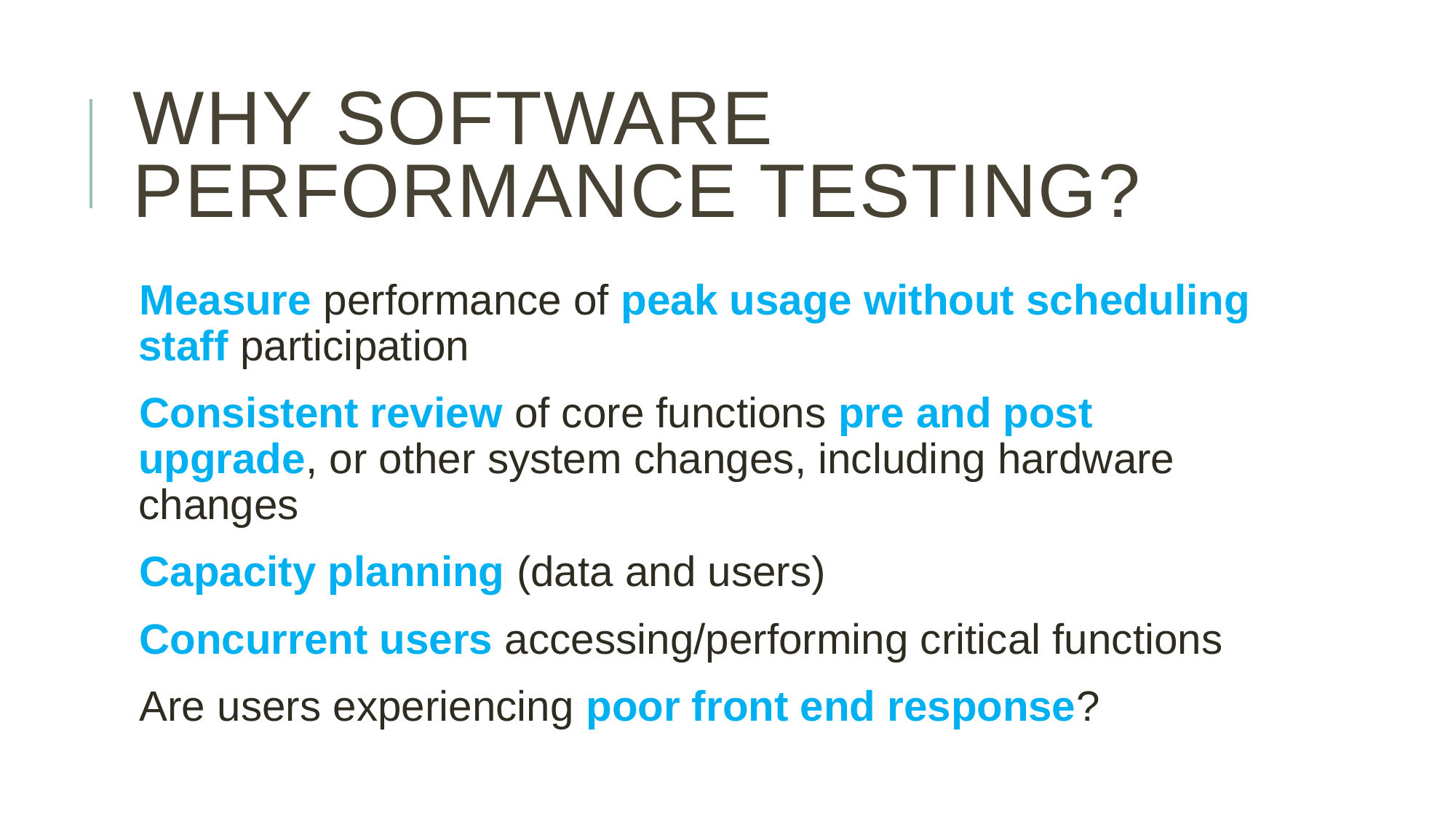

# Why software performance testing?
Measure performance of peak usage without scheduling staff participation
Consistent review of core functions pre and post upgrade, or other system changes, including hardware changes
Capacity planning (data and users)
Concurrent users accessing/performing critical functions
Are users experiencing poor front end response?